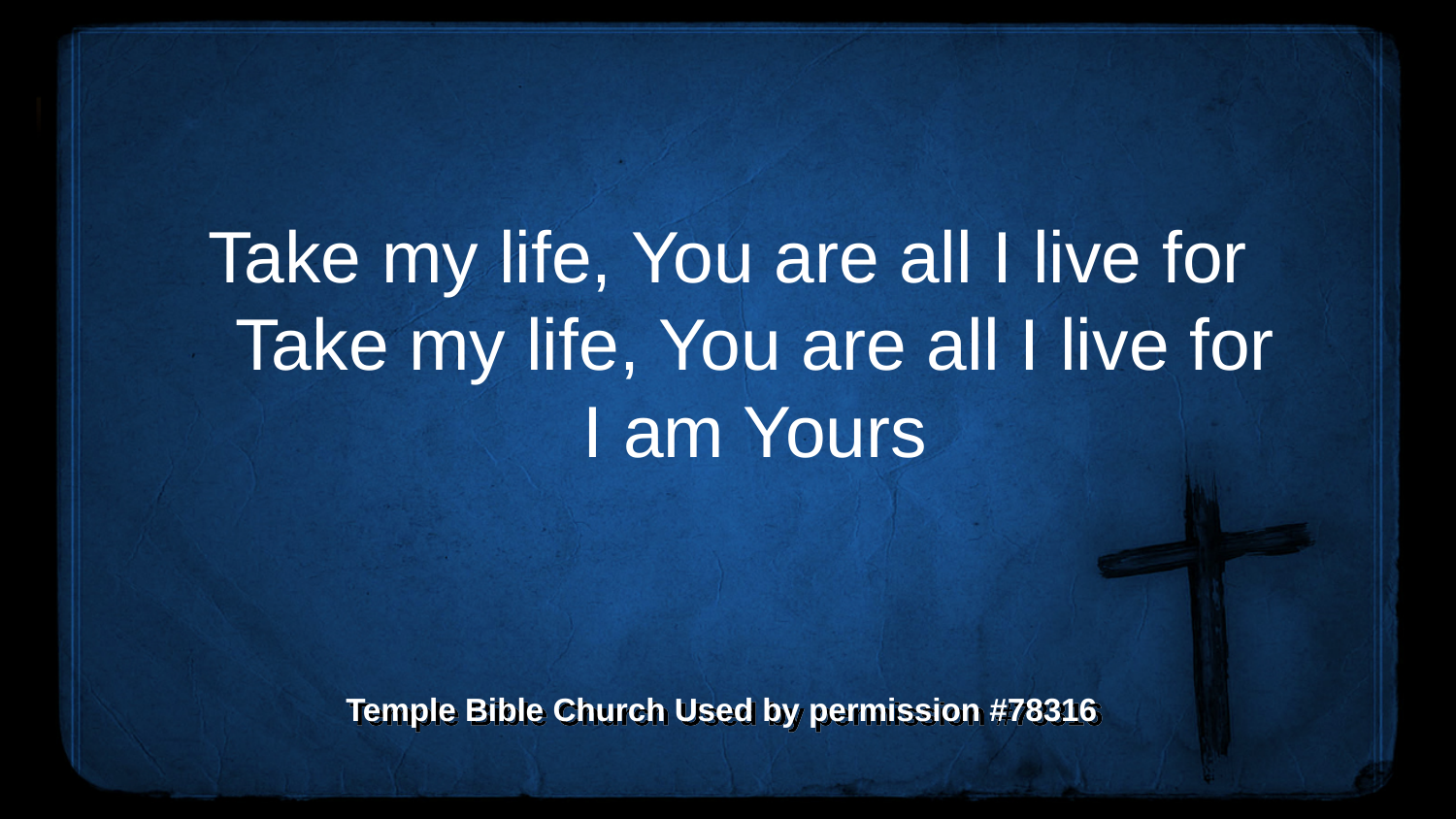

#
Take my life, You are all I live for
Take my life, You are all I live for
I am Yours
Temple Bible Church Used by permission #78316